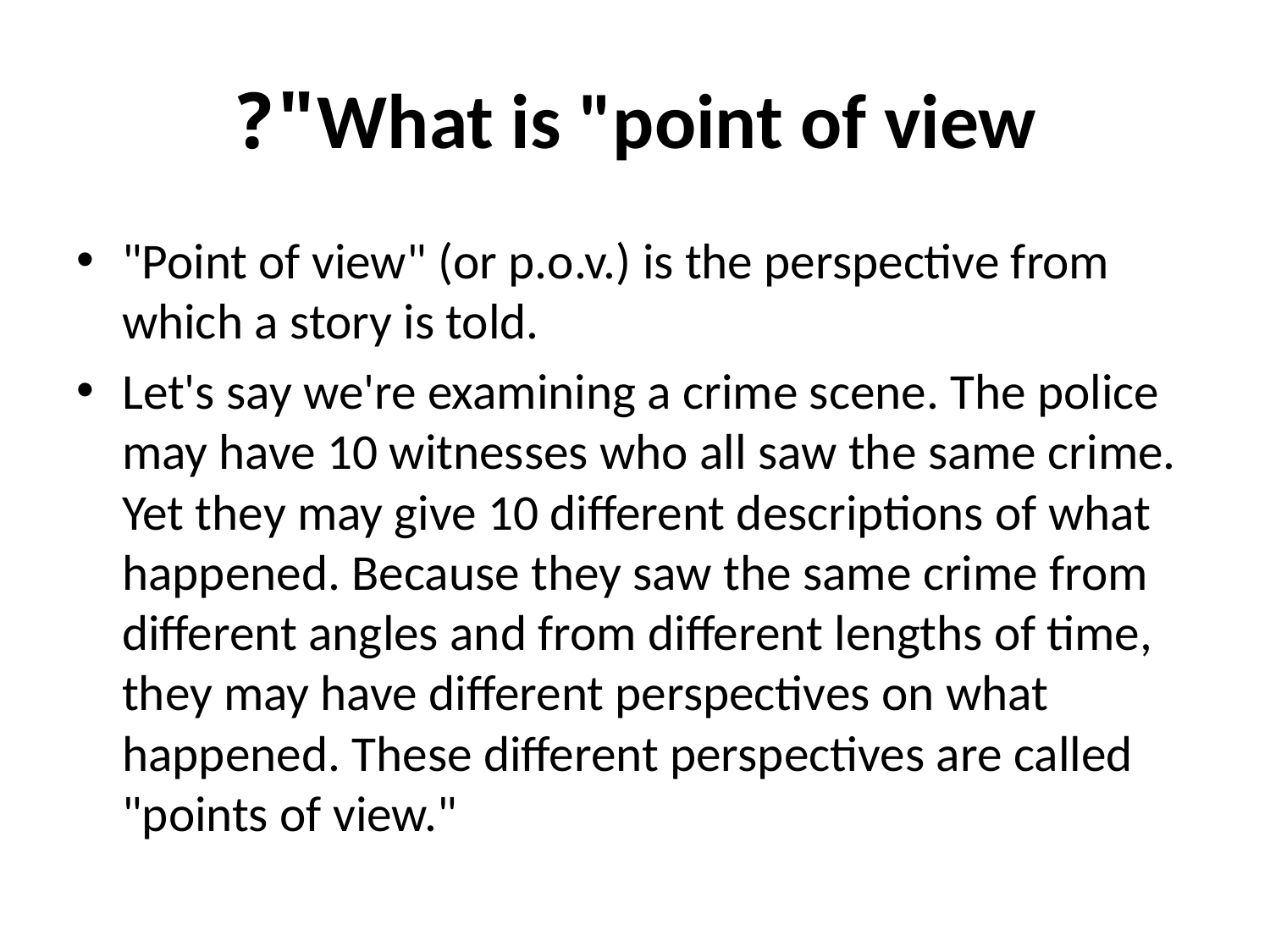

# What is "point of view"?
"Point of view" (or p.o.v.) is the perspective from which a story is told.
Let's say we're examining a crime scene. The police may have 10 witnesses who all saw the same crime. Yet they may give 10 different descriptions of what happened. Because they saw the same crime from different angles and from different lengths of time, they may have different perspectives on what happened. These different perspectives are called "points of view."